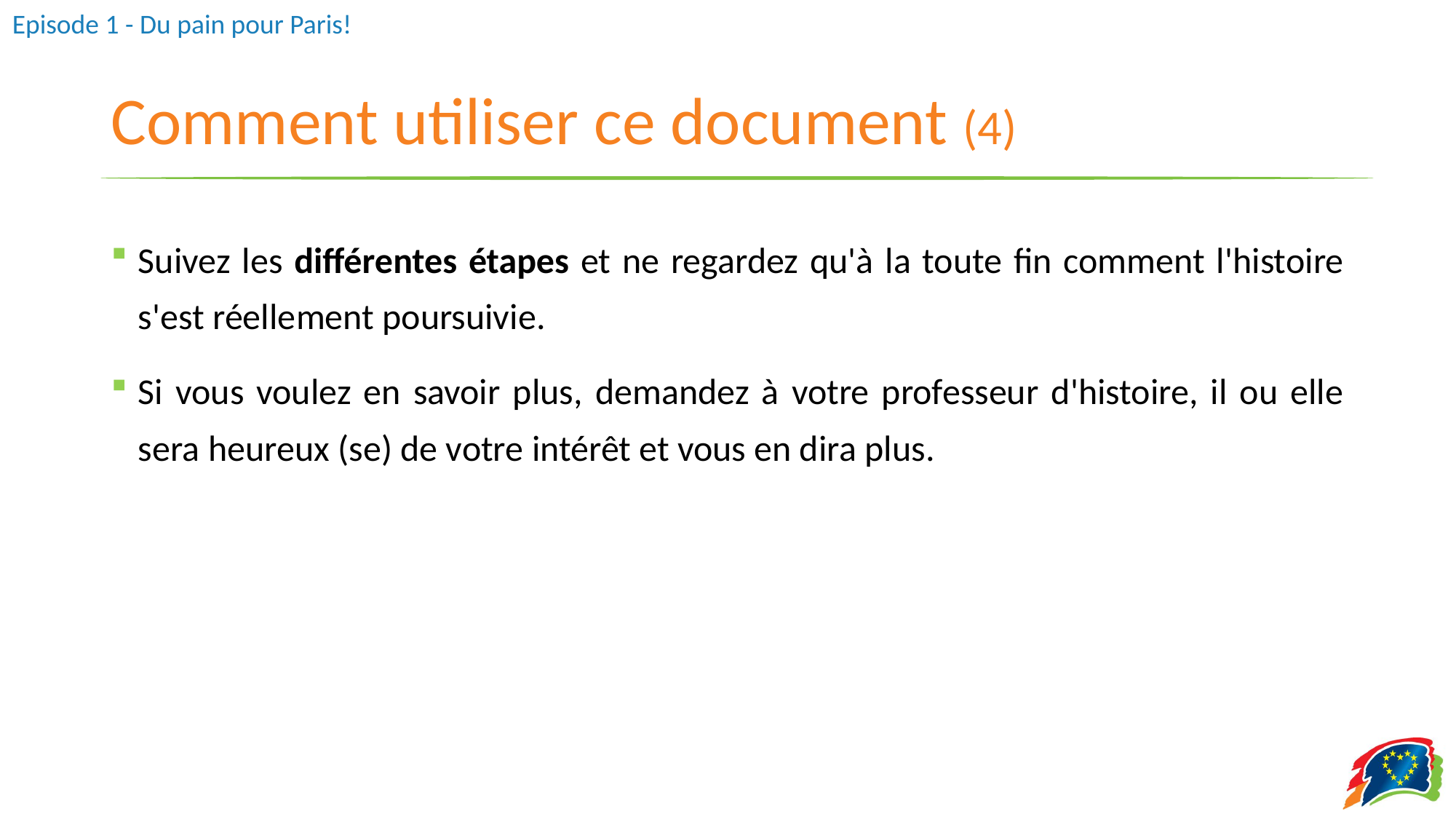

# Comment utiliser ce document (4)
Suivez les différentes étapes et ne regardez qu'à la toute fin comment l'histoire s'est réellement poursuivie.
Si vous voulez en savoir plus, demandez à votre professeur d'histoire, il ou elle sera heureux (se) de votre intérêt et vous en dira plus.